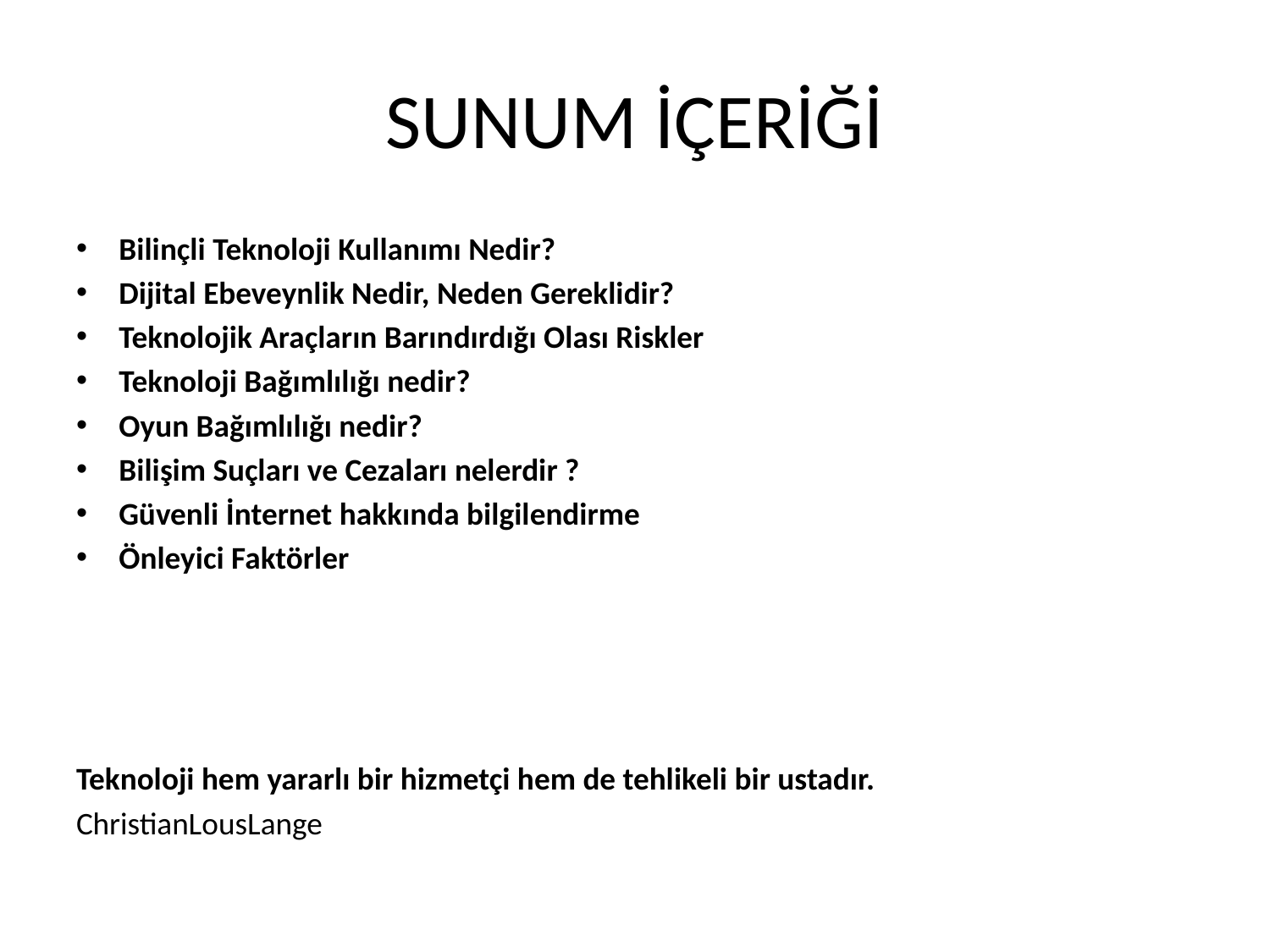

# SUNUM İÇERİĞİ
Bilinçli Teknoloji Kullanımı Nedir?
Dijital Ebeveynlik Nedir, Neden Gereklidir?
Teknolojik Araçların Barındırdığı Olası Riskler
Teknoloji Bağımlılığı nedir?
Oyun Bağımlılığı nedir?
Bilişim Suçları ve Cezaları nelerdir ?
Güvenli İnternet hakkında bilgilendirme
Önleyici Faktörler

Teknoloji hem yararlı bir hizmetçi hem de tehlikeli bir ustadır.
ChristianLousLange